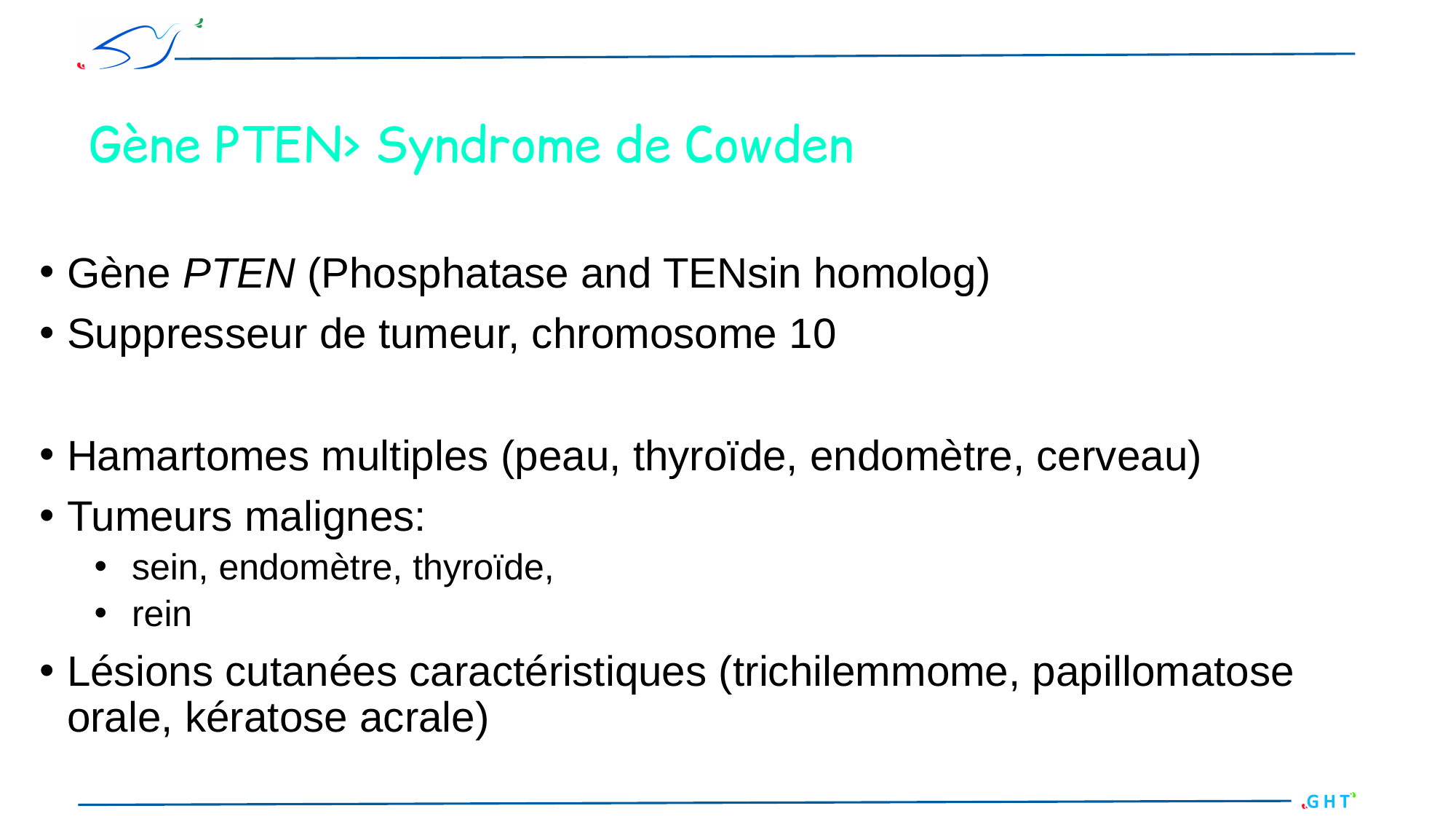

# Gène PTEN> Syndrome de Cowden
Gène PTEN (Phosphatase and TENsin homolog)
Suppresseur de tumeur, chromosome 10

Hamartomes multiples (peau, thyroïde, endomètre, cerveau)
Tumeurs malignes:
 sein, endomètre, thyroïde,
 rein
Lésions cutanées caractéristiques (trichilemmome, papillomatose orale, kératose acrale)